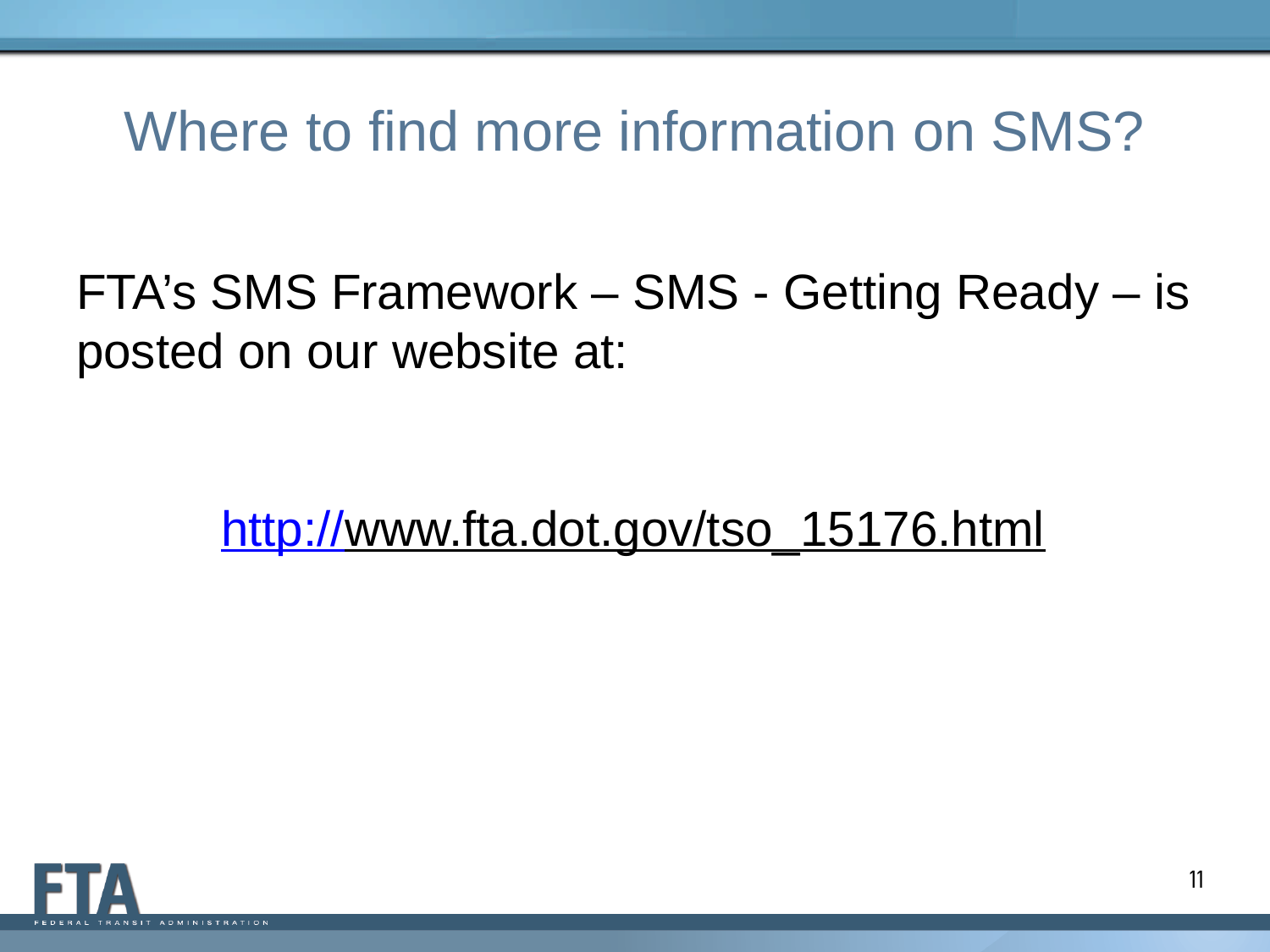

# Where to find more information on SMS?
FTA’s SMS Framework – SMS - Getting Ready – is posted on our website at:

http://www.fta.dot.gov/tso_15176.html
11